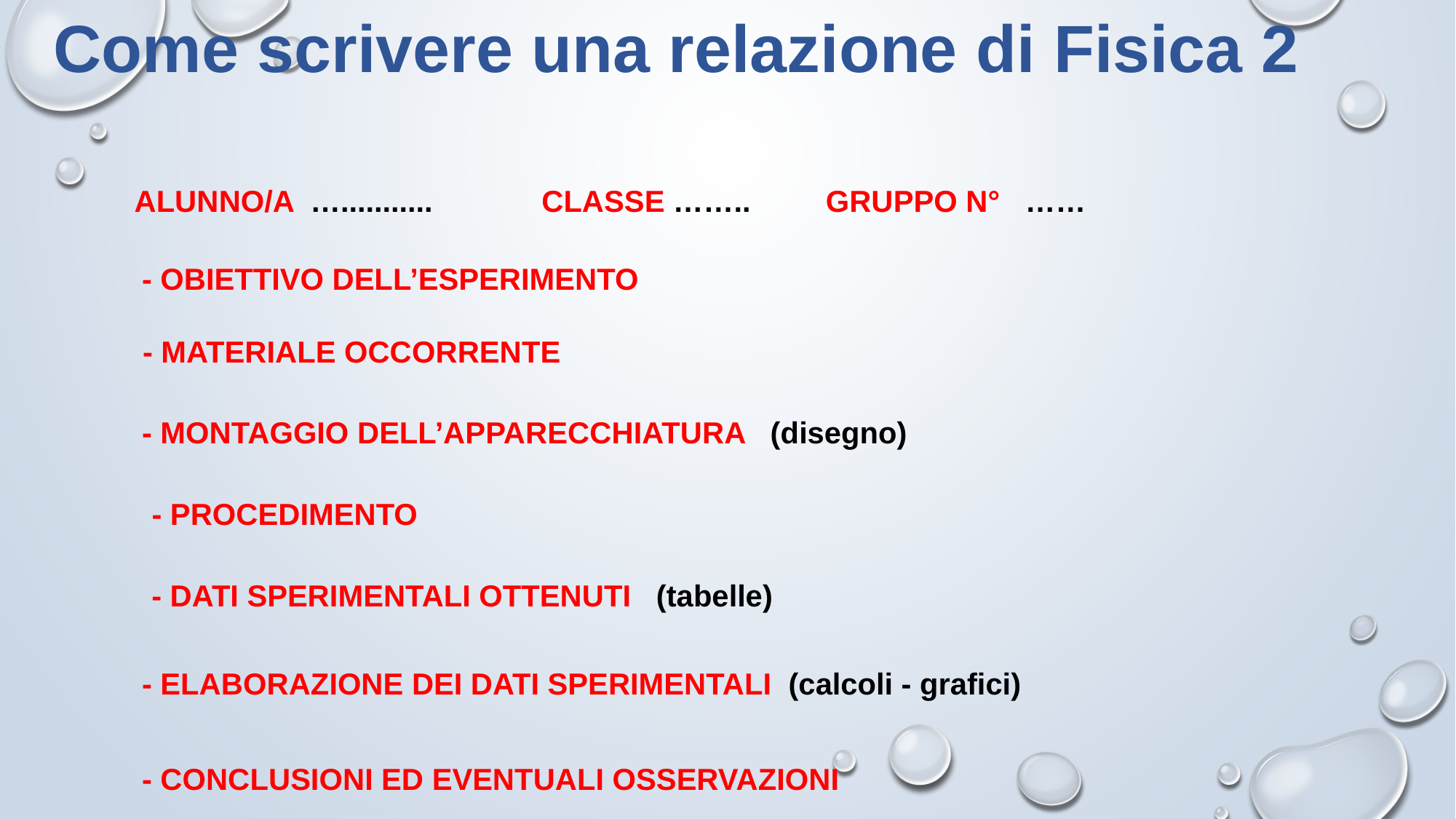

Come scrivere una relazione di Fisica 2

ALUNNO/A  …...........             CLASSE ……..         GRUPPO N°   ……

 - OBIETTIVO DELL’ESPERIMENTO

 - MATERIALE OCCORRENTE

 - MONTAGGIO DELL’APPARECCHIATURA   (disegno)

- PROCEDIMENTO

- DATI SPERIMENTALI OTTENUTI   (tabelle)

 - ELABORAZIONE DEI DATI SPERIMENTALI  (calcoli - grafici)

 - CONCLUSIONI ED EVENTUALI OSSERVAZIONI